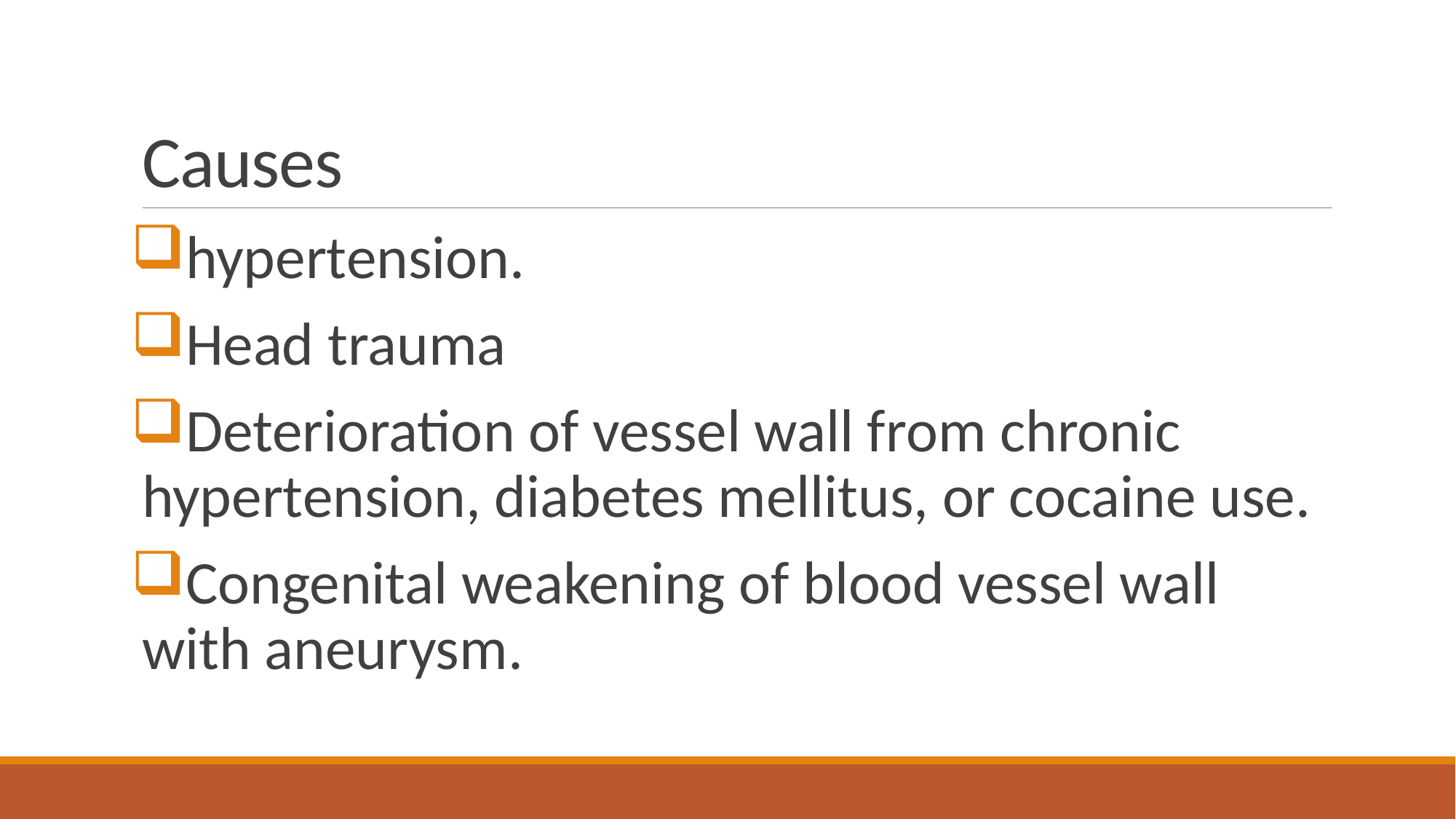

# Causes
hypertension.
Head trauma
Deterioration of vessel wall from chronic hypertension, diabetes mellitus, or cocaine use.
Congenital weakening of blood vessel wall with aneurysm.